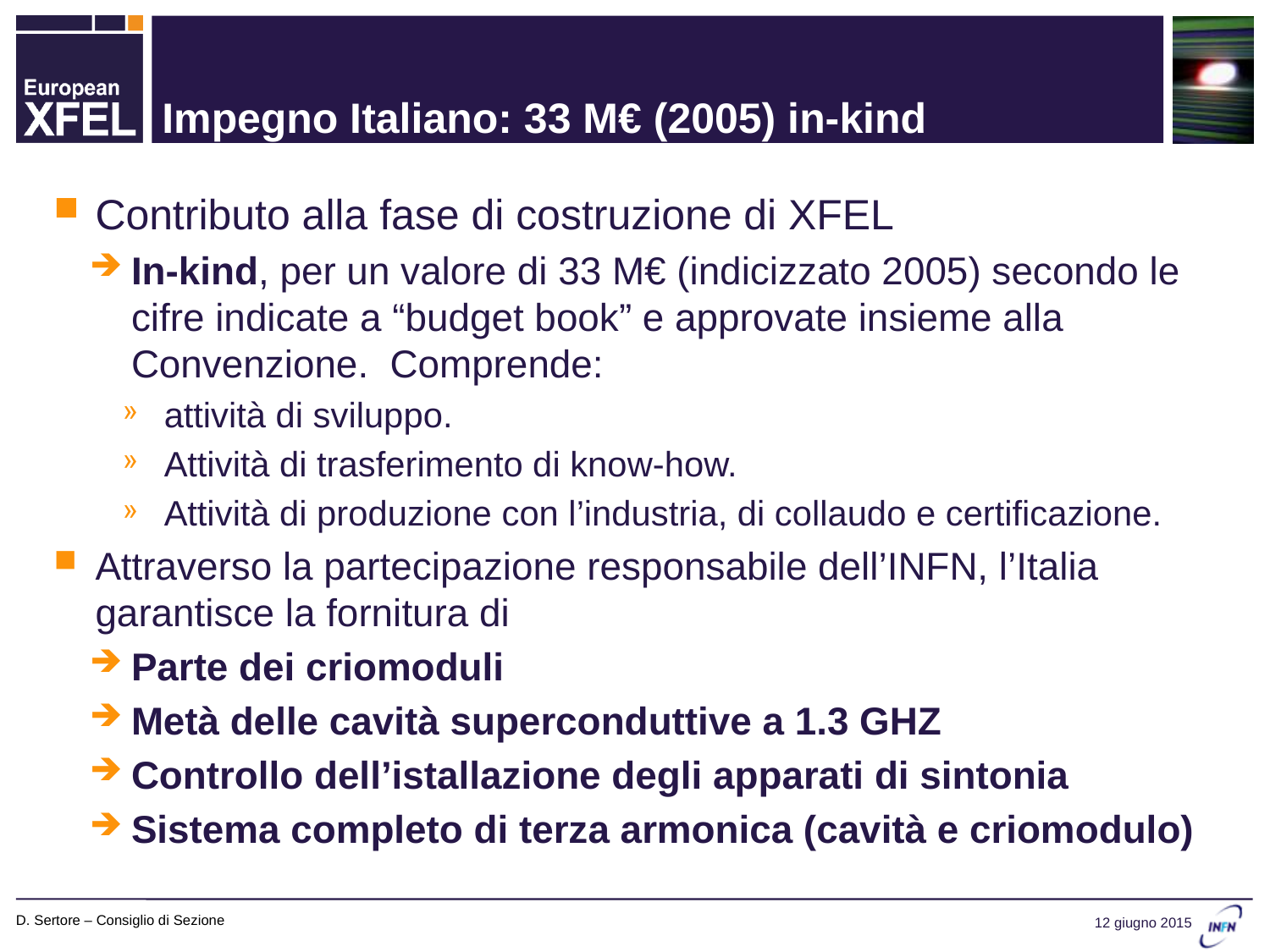

# Impegno Italiano: 33 M€ (2005) in-kind
Contributo alla fase di costruzione di XFEL
In-kind, per un valore di 33 M€ (indicizzato 2005) secondo le cifre indicate a “budget book” e approvate insieme alla Convenzione.  Comprende:
attività di sviluppo.
Attività di trasferimento di know-how.
Attività di produzione con l’industria, di collaudo e certificazione.
Attraverso la partecipazione responsabile dell’INFN, l’Italia garantisce la fornitura di
Parte dei criomoduli
Metà delle cavità superconduttive a 1.3 GHZ
Controllo dell’istallazione degli apparati di sintonia
Sistema completo di terza armonica (cavità e criomodulo)
D. Sertore – Consiglio di Sezione
12 giugno 2015